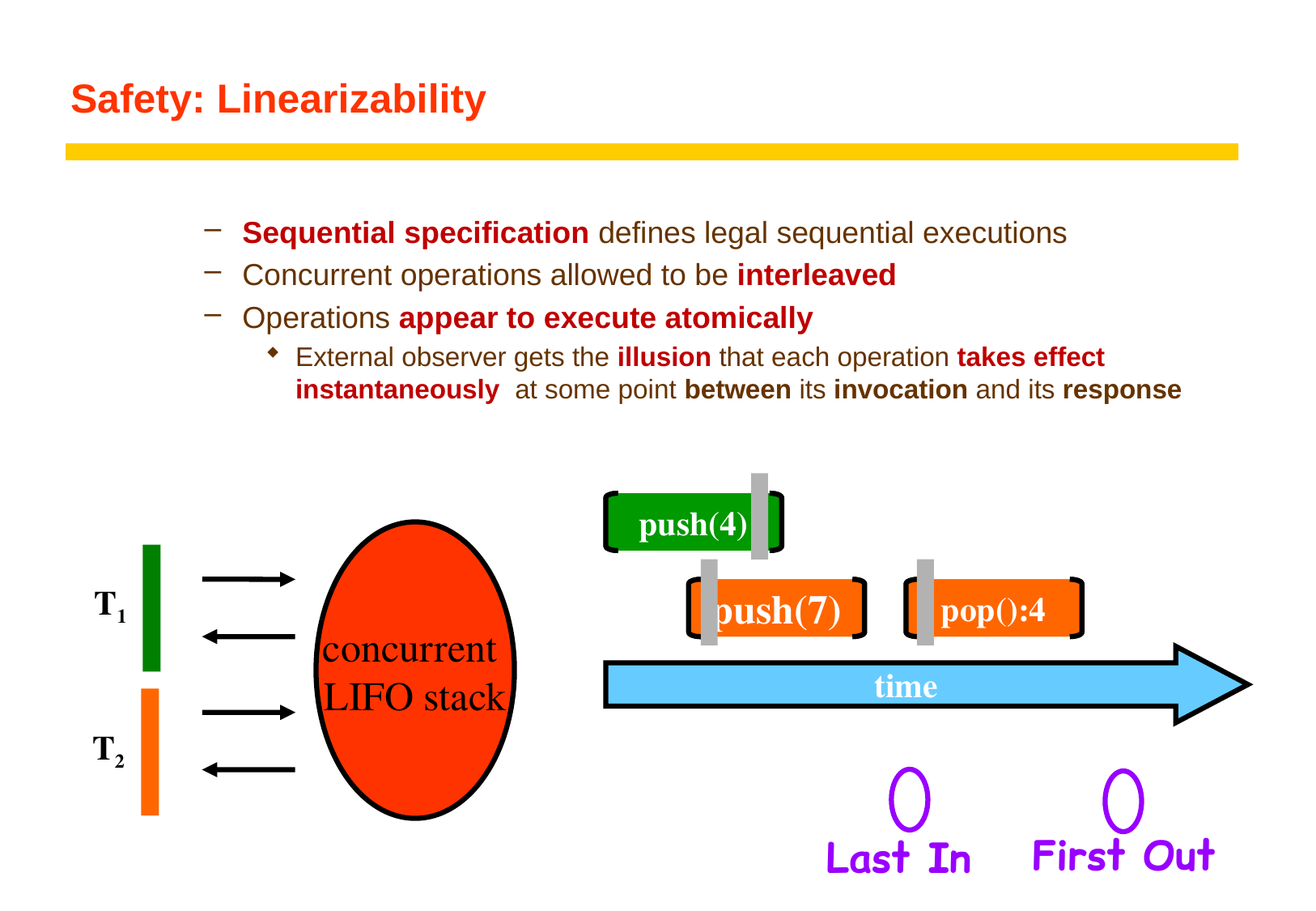

# Safety: Linearizability
Sequential specification defines legal sequential executions
Concurrent operations allowed to be interleaved
Operations appear to execute atomically
External observer gets the illusion that each operation takes effect instantaneously  at some point between its invocation and its response

push(4)

push(4)

push(7)

pop():4

time
concurrent
LIFO stack

T1

T2

push(7)

pop():4

First Out
Last In